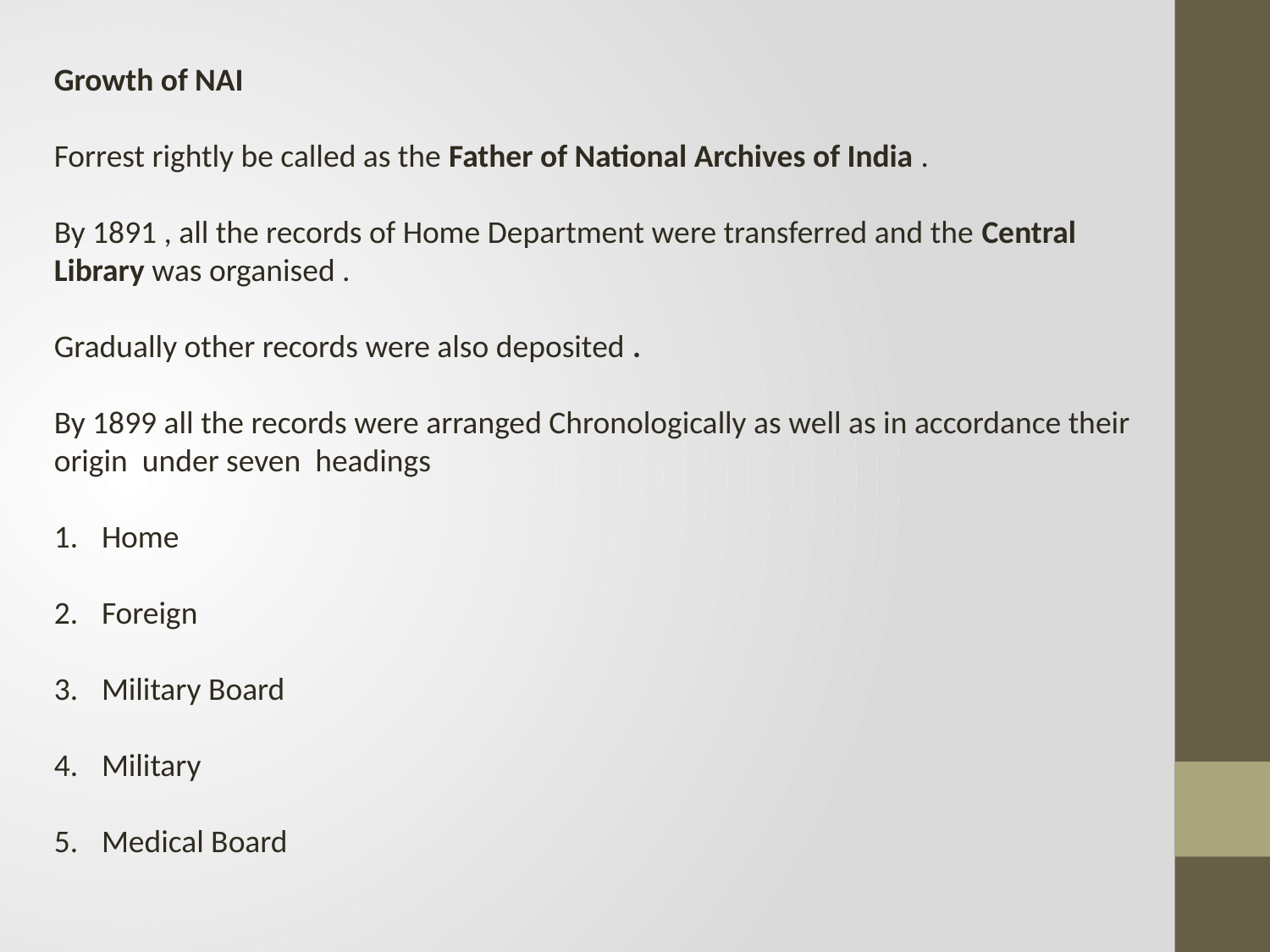

Growth of NAI

Forrest rightly be called as the Father of National Archives of India .

By 1891 , all the records of Home Department were transferred and the Central Library was organised .

Gradually other records were also deposited .

By 1899 all the records were arranged Chronologically as well as in accordance their origin  under seven  headings

Home

Foreign

Military Board

Military

Medical Board